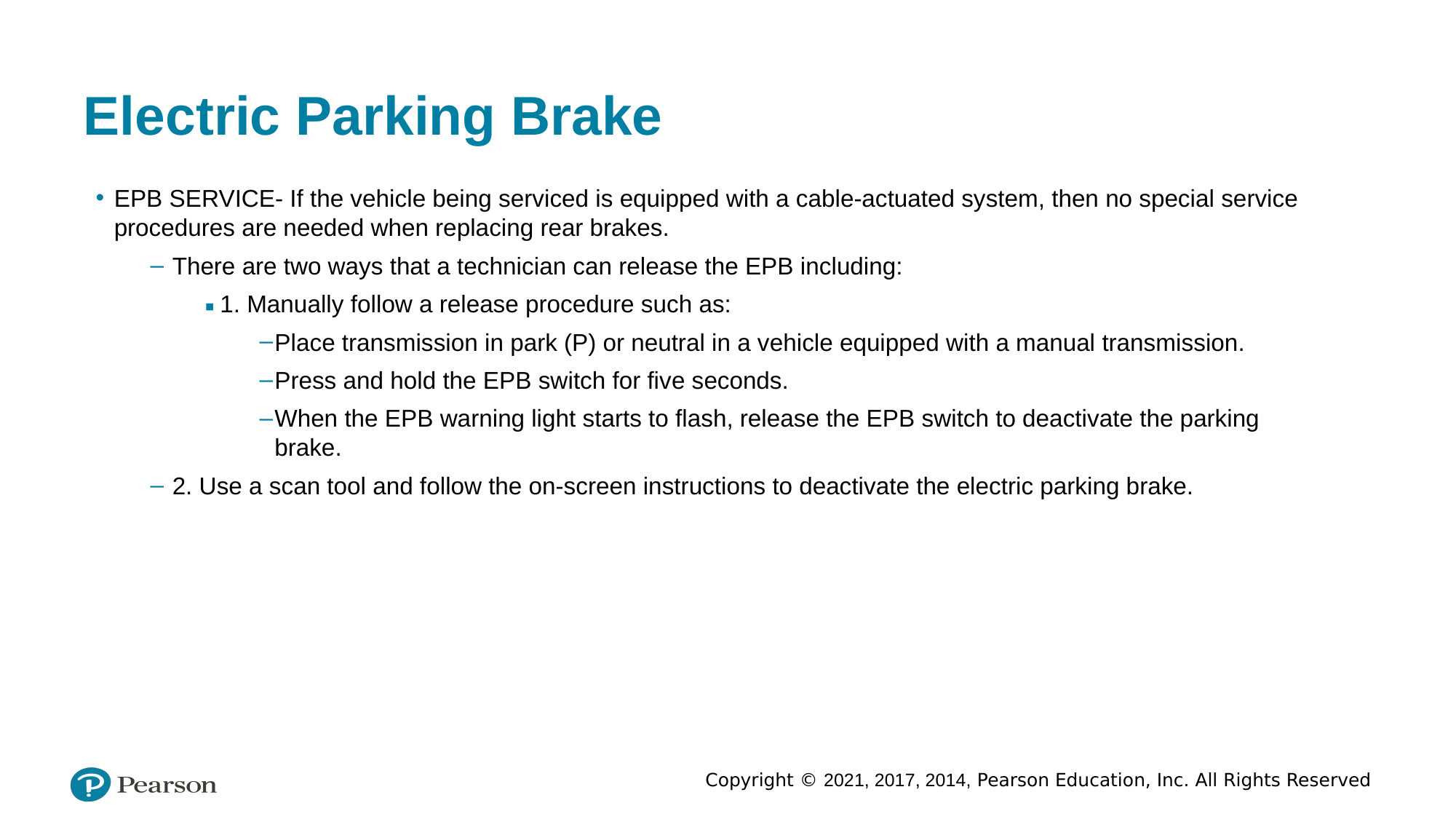

# Electric Parking Brake
EPB SERVICE- If the vehicle being serviced is equipped with a cable-actuated system, then no special service procedures are needed when replacing rear brakes.
There are two ways that a technician can release the EPB including:
1. Manually follow a release procedure such as:
Place transmission in park (P) or neutral in a vehicle equipped with a manual transmission.
Press and hold the EPB switch for five seconds.
When the EPB warning light starts to flash, release the EPB switch to deactivate the parking brake.
2. Use a scan tool and follow the on-screen instructions to deactivate the electric parking brake.